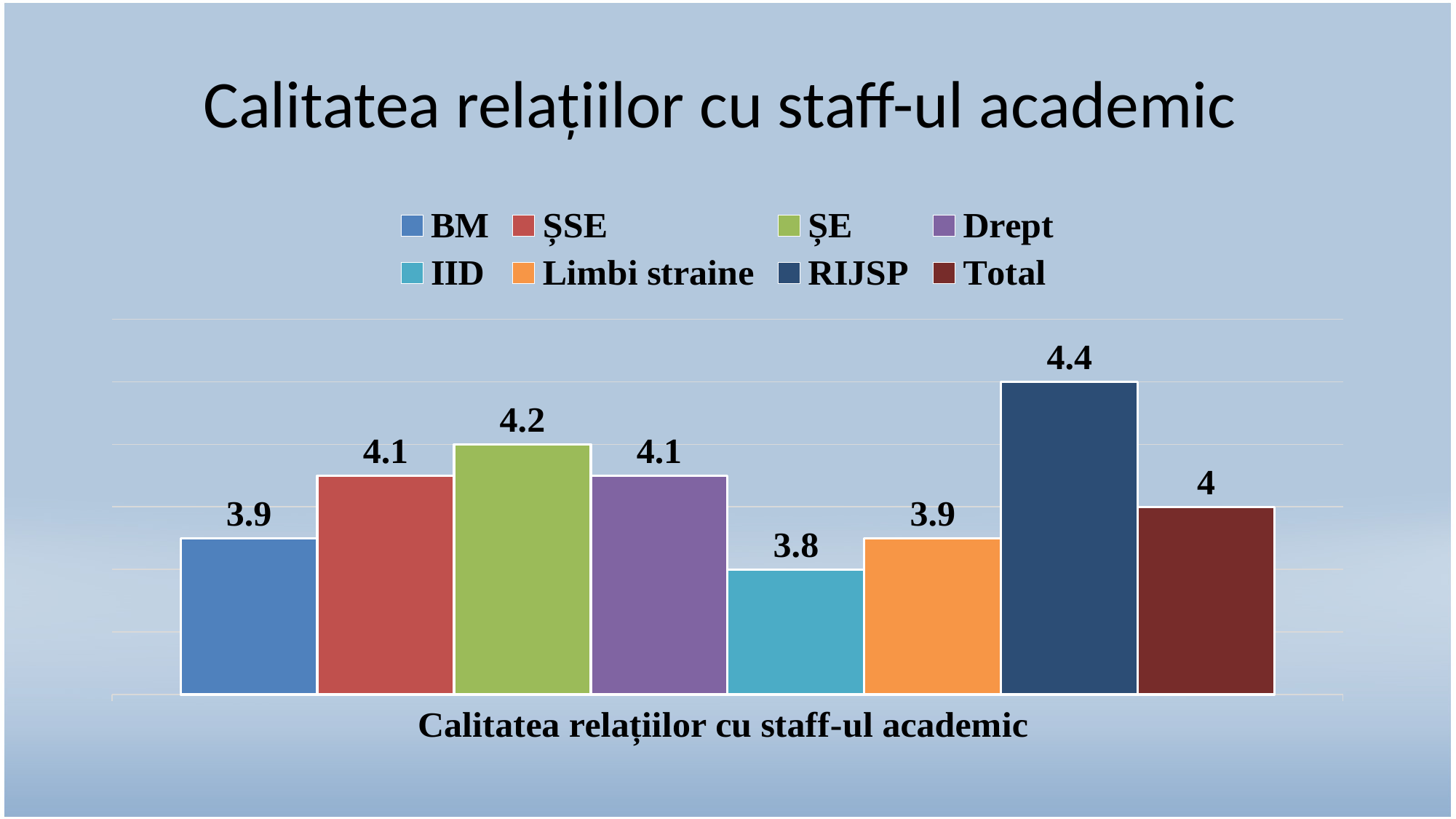

# Calitatea relațiilor cu staff-ul academic

### Chart

| Category | BM | ȘSE | ȘE | Drept | IID | Limbi straine | RIJSP | Total |
|---|---|---|---|---|---|---|---|---|
| Calitatea relațiilor cu staff-ul academic  | 3.9 | 4.1 | 4.2 | 4.1 | 3.8 | 3.9 | 4.4 | 4.0 |